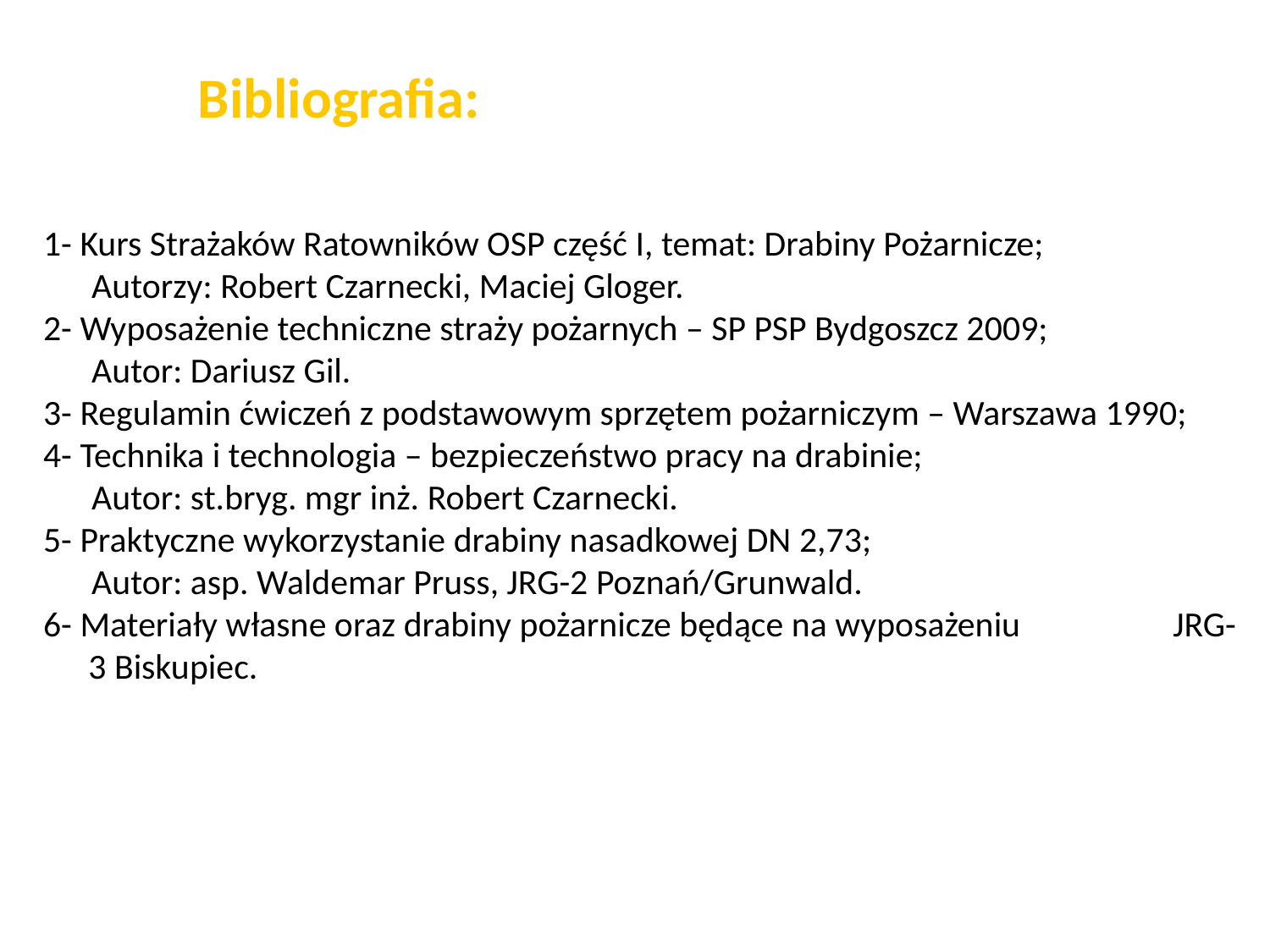

str. 49
# Bibliografia:
1- Kurs Strażaków Ratowników OSP część I, temat: Drabiny Pożarnicze;
      Autorzy: Robert Czarnecki, Maciej Gloger.
2- Wyposażenie techniczne straży pożarnych – SP PSP Bydgoszcz 2009;
      Autor: Dariusz Gil.
3- Regulamin ćwiczeń z podstawowym sprzętem pożarniczym – Warszawa 1990;
4- Technika i technologia – bezpieczeństwo pracy na drabinie;
      Autor: st.bryg. mgr inż. Robert Czarnecki.
5- Praktyczne wykorzystanie drabiny nasadkowej DN 2,73;
      Autor: asp. Waldemar Pruss, JRG-2 Poznań/Grunwald.
6- Materiały własne oraz drabiny pożarnicze będące na wyposażeniu                   JRG-3 Biskupiec.